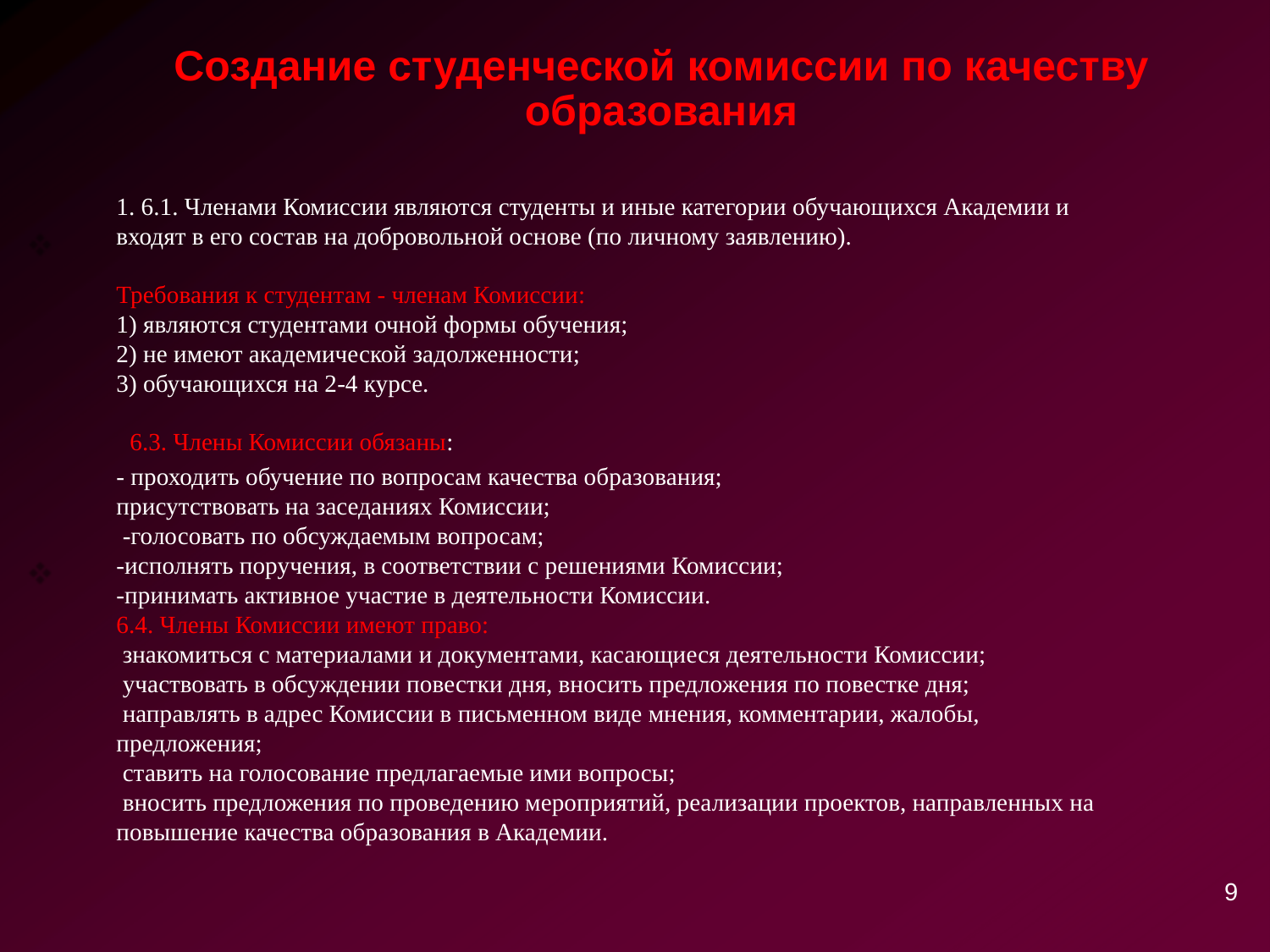

# Создание студенческой комиссии по качеству образования
1. 6.1. Членами Комиссии являются студенты и иные категории обучающихся Академии и входят в его состав на добровольной основе (по личному заявлению).

Требования к студентам - членам Комиссии:
1) являются студентами очной формы обучения;
2) не имеют академической задолженности;
3) обучающихся на 2-4 курсе.
 6.3. Члены Комиссии обязаны:
- проходить обучение по вопросам качества образования;
присутствовать на заседаниях Комиссии;
 -голосовать по обсуждаемым вопросам;
-исполнять поручения, в соответствии с решениями Комиссии;
-принимать активное участие в деятельности Комиссии.
6.4. Члены Комиссии имеют право:
 знакомиться с материалами и документами, касающиеся деятельности Комиссии;
 участвовать в обсуждении повестки дня, вносить предложения по повестке дня;
 направлять в адрес Комиссии в письменном виде мнения, комментарии, жалобы, предложения;
 ставить на голосование предлагаемые ими вопросы;
 вносить предложения по проведению мероприятий, реализации проектов, направленных на повышение качества образования в Академии.

9